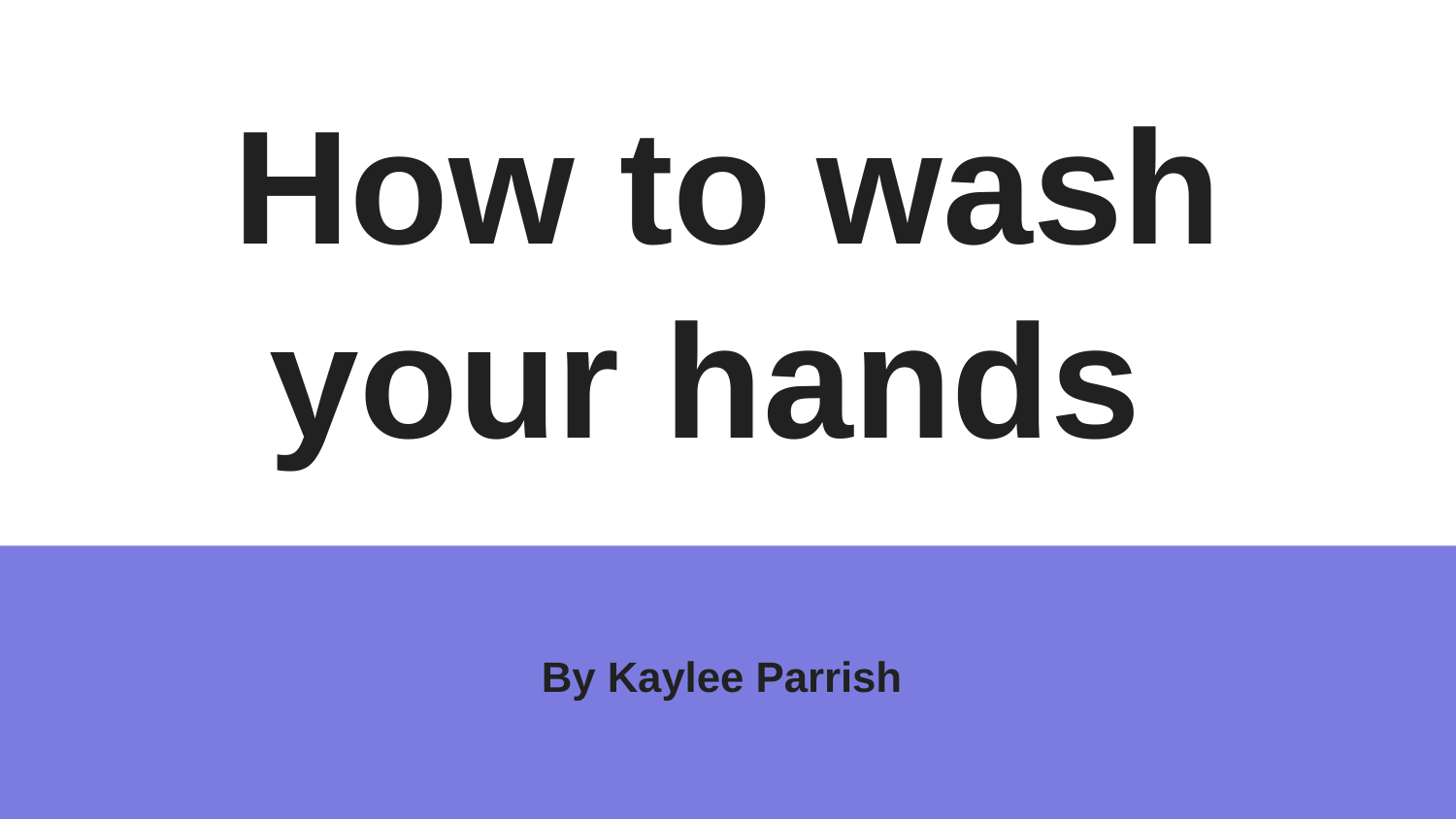

# How to wash your hands
By Kaylee Parrish